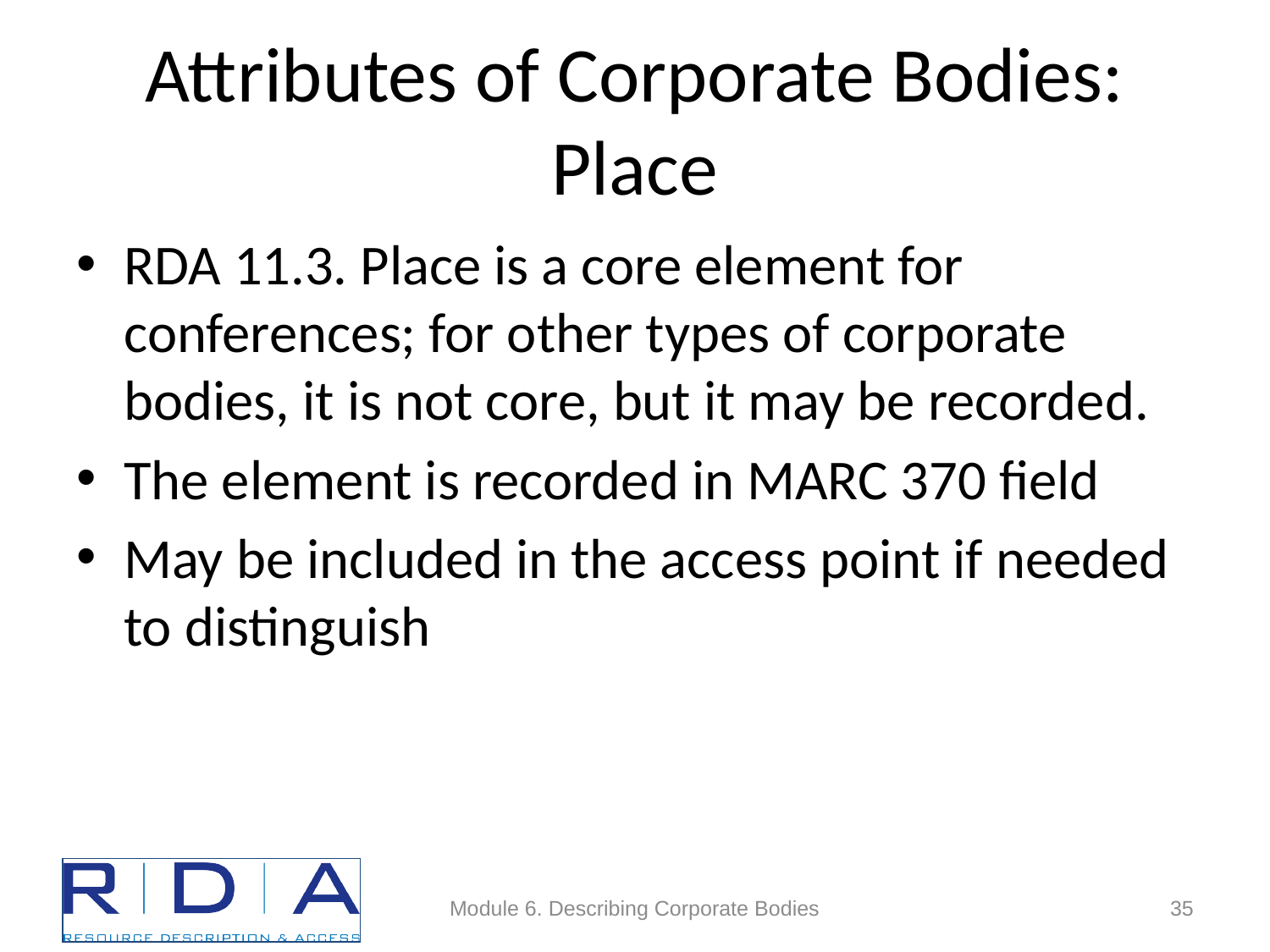

# Attributes of Corporate Bodies: Place
RDA 11.3. Place is a core element for conferences; for other types of corporate bodies, it is not core, but it may be recorded.
The element is recorded in MARC 370 field
May be included in the access point if needed to distinguish
Module 6. Describing Corporate Bodies
35